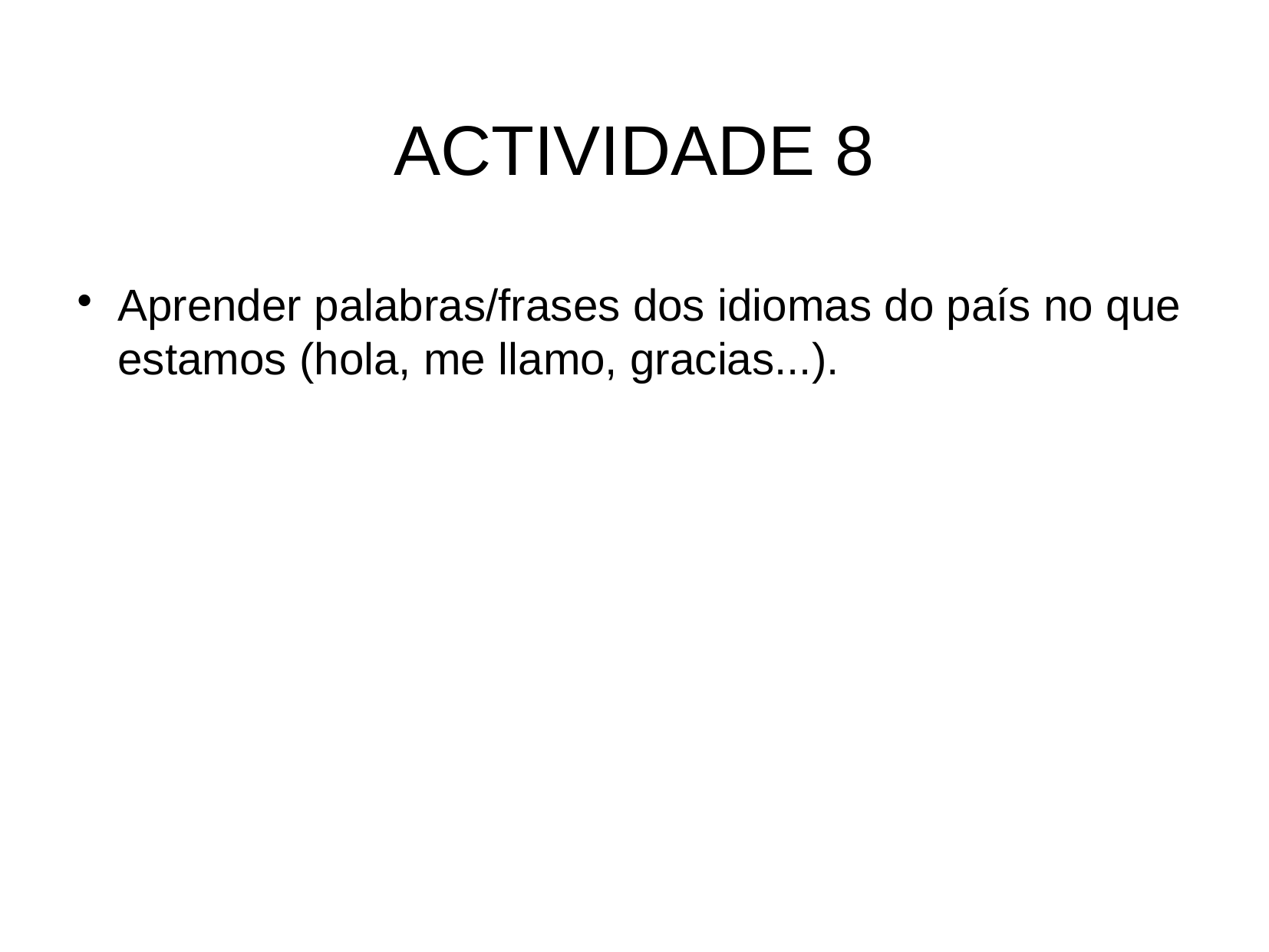

ACTIVIDADE 8
Aprender palabras/frases dos idiomas do país no que estamos (hola, me llamo, gracias...).